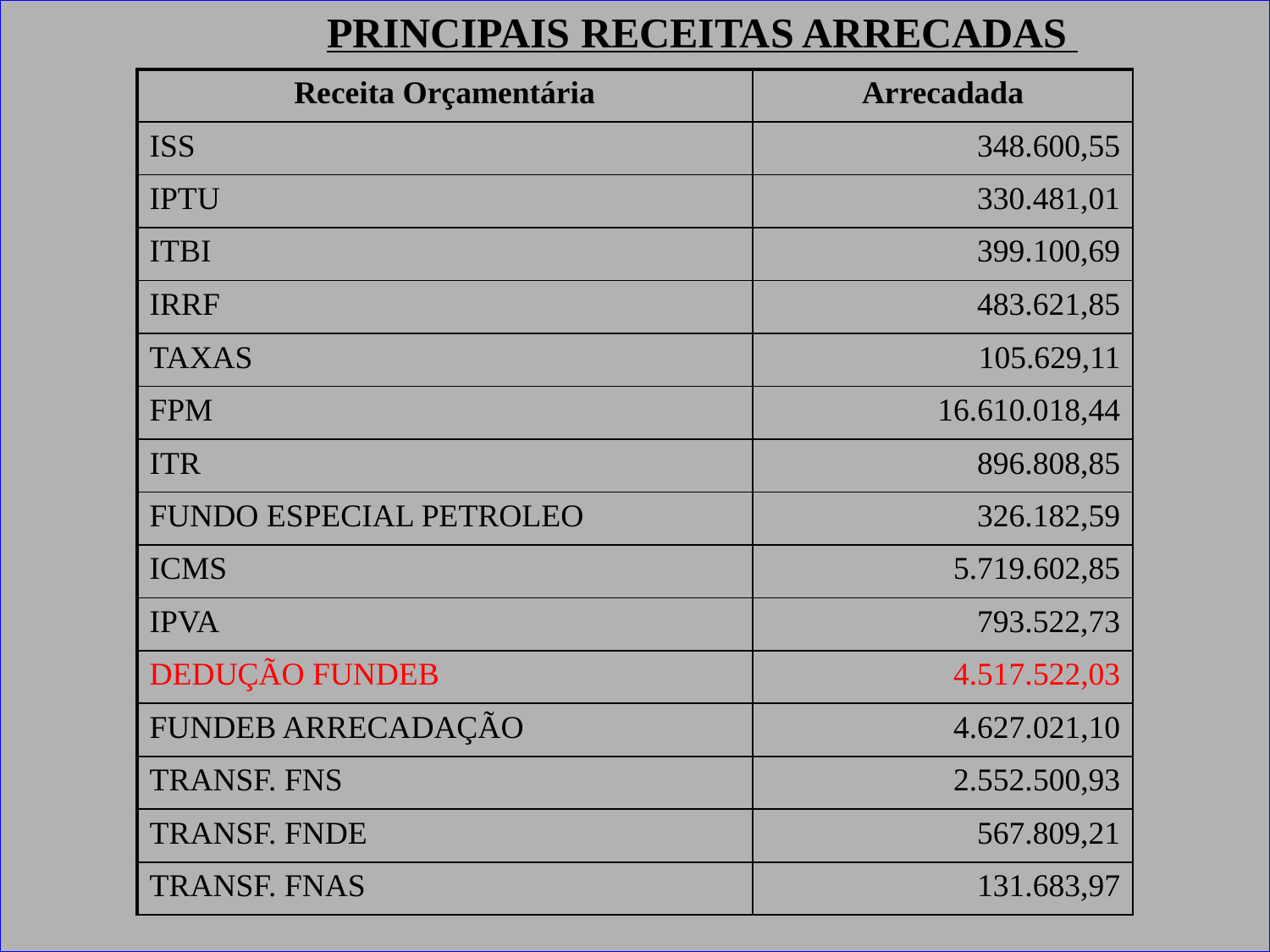

PRINCIPAIS RECEITAS ARRECADAS

| Receita Orçamentária | Arrecadada |
| --- | --- |
| ISS | 348.600,55 |
| IPTU | 330.481,01 |
| ITBI | 399.100,69 |
| IRRF | 483.621,85 |
| TAXAS | 105.629,11 |
| FPM | 16.610.018,44 |
| ITR | 896.808,85 |
| FUNDO ESPECIAL PETROLEO | 326.182,59 |
| ICMS | 5.719.602,85 |
| IPVA | 793.522,73 |
| DEDUÇÃO FUNDEB | 4.517.522,03 |
| FUNDEB ARRECADAÇÃO | 4.627.021,10 |
| TRANSF. FNS | 2.552.500,93 |
| TRANSF. FNDE | 567.809,21 |
| TRANSF. FNAS | 131.683,97 |